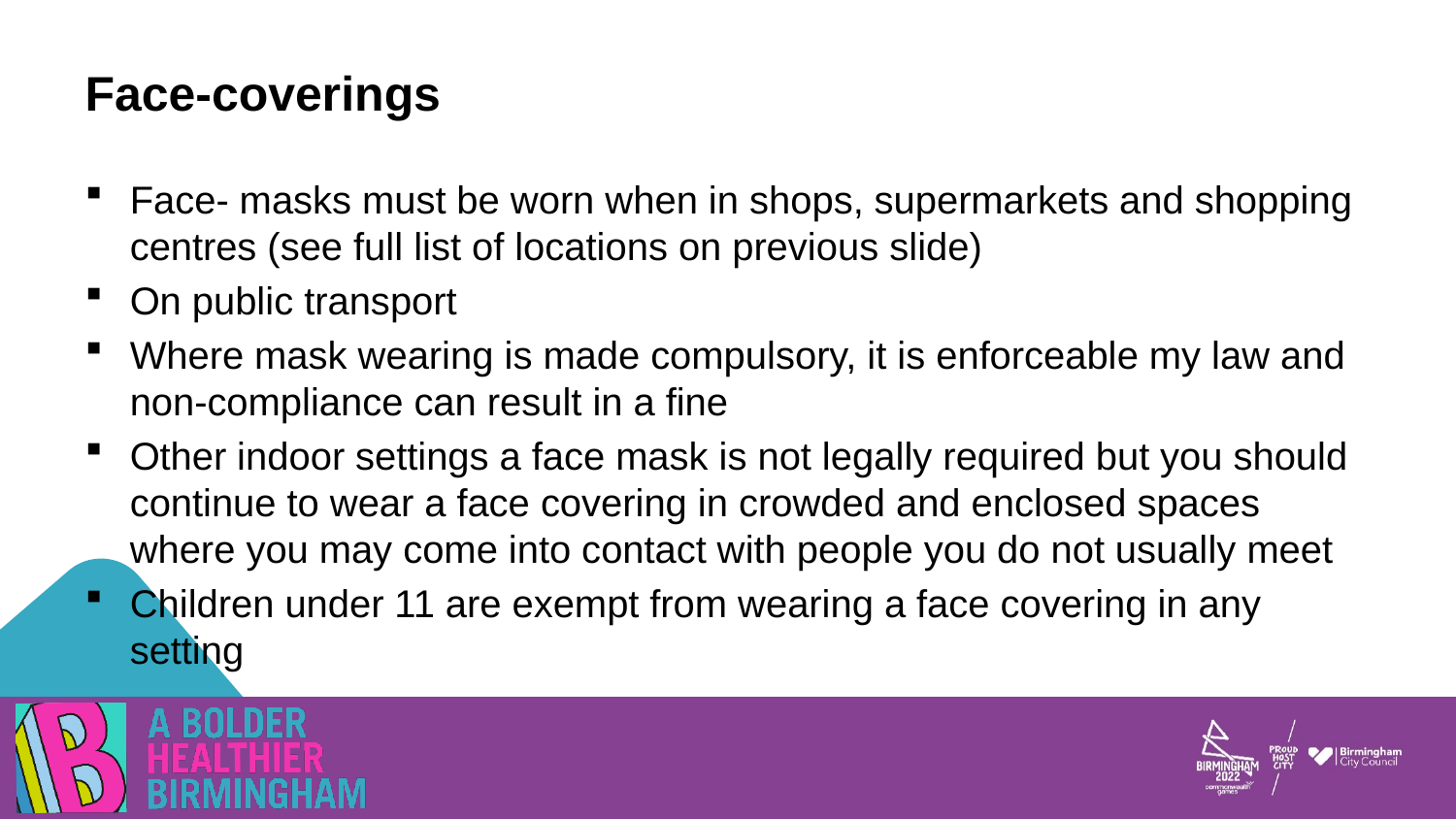

# Face-coverings
Face- masks must be worn when in shops, supermarkets and shopping centres (see full list of locations on previous slide)
On public transport
Where mask wearing is made compulsory, it is enforceable my law and non-compliance can result in a fine
Other indoor settings a face mask is not legally required but you should continue to wear a face covering in crowded and enclosed spaces where you may come into contact with people you do not usually meet
Children under 11 are exempt from wearing a face covering in any setting